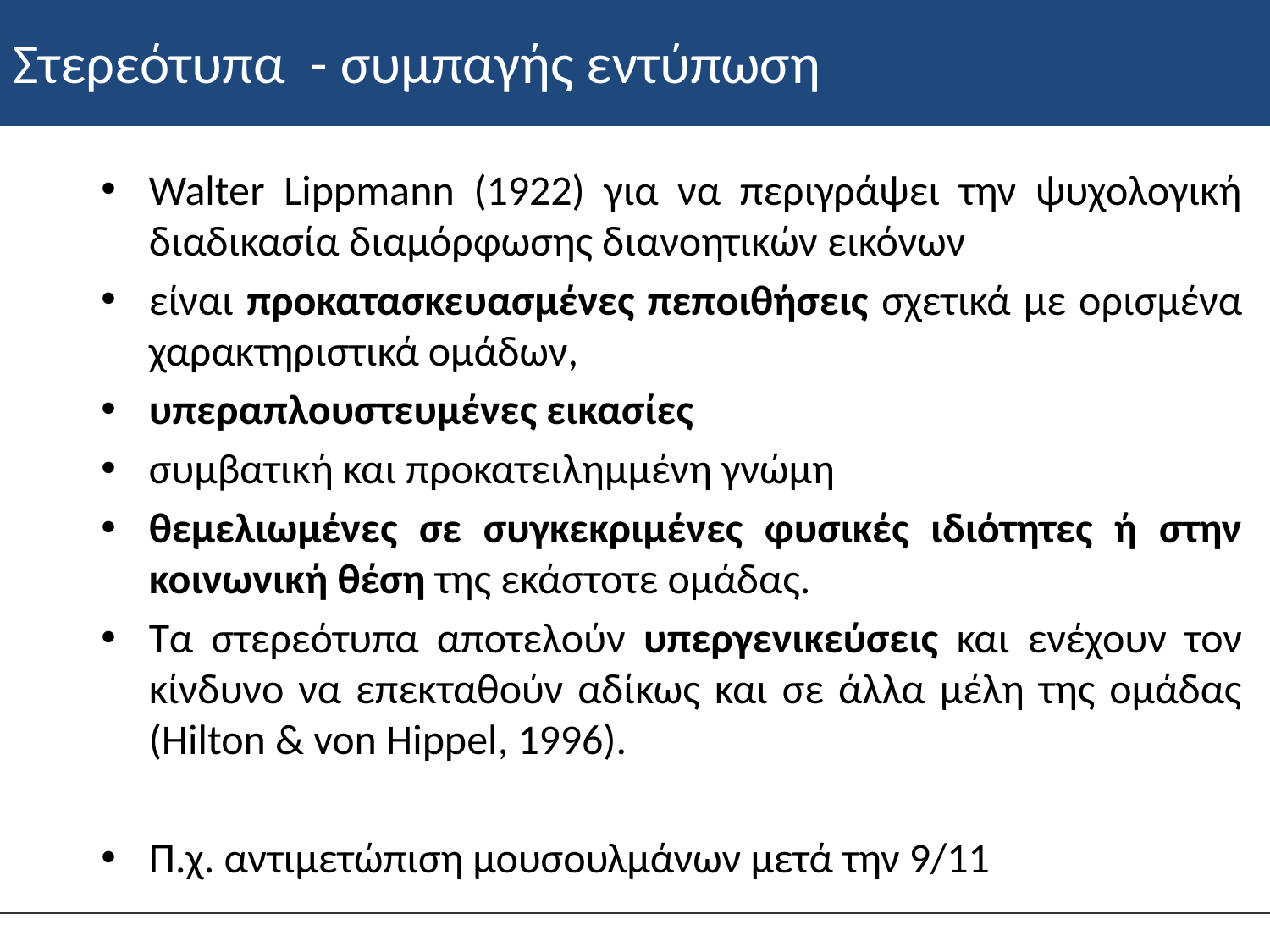

# Στερεότυπα  - συμπαγής εντύπωση
Walter Lippmann (1922) για να περιγράψει την ψυχολογική διαδικασία διαμόρφωσης διανοητικών εικόνων
είναι προκατασκευασμένες πεποιθήσεις σχετικά με ορισμένα χαρακτηριστικά ομάδων,
υπεραπλουστευμένες εικασίες
συμβατική και προκατειλημμένη γνώμη
θεμελιωμένες σε συγκεκριμένες φυσικές ιδιότητες ή στην κοινωνική θέση της εκάστοτε ομάδας.
Τα στερεότυπα αποτελούν υπεργενικεύσεις και ενέχουν τον κίνδυνο να επεκταθούν αδίκως και σε άλλα μέλη της ομάδας (Hilton & von Hippel, 1996).

Π.χ. αντιμετώπιση μουσουλμάνων μετά την 9/11